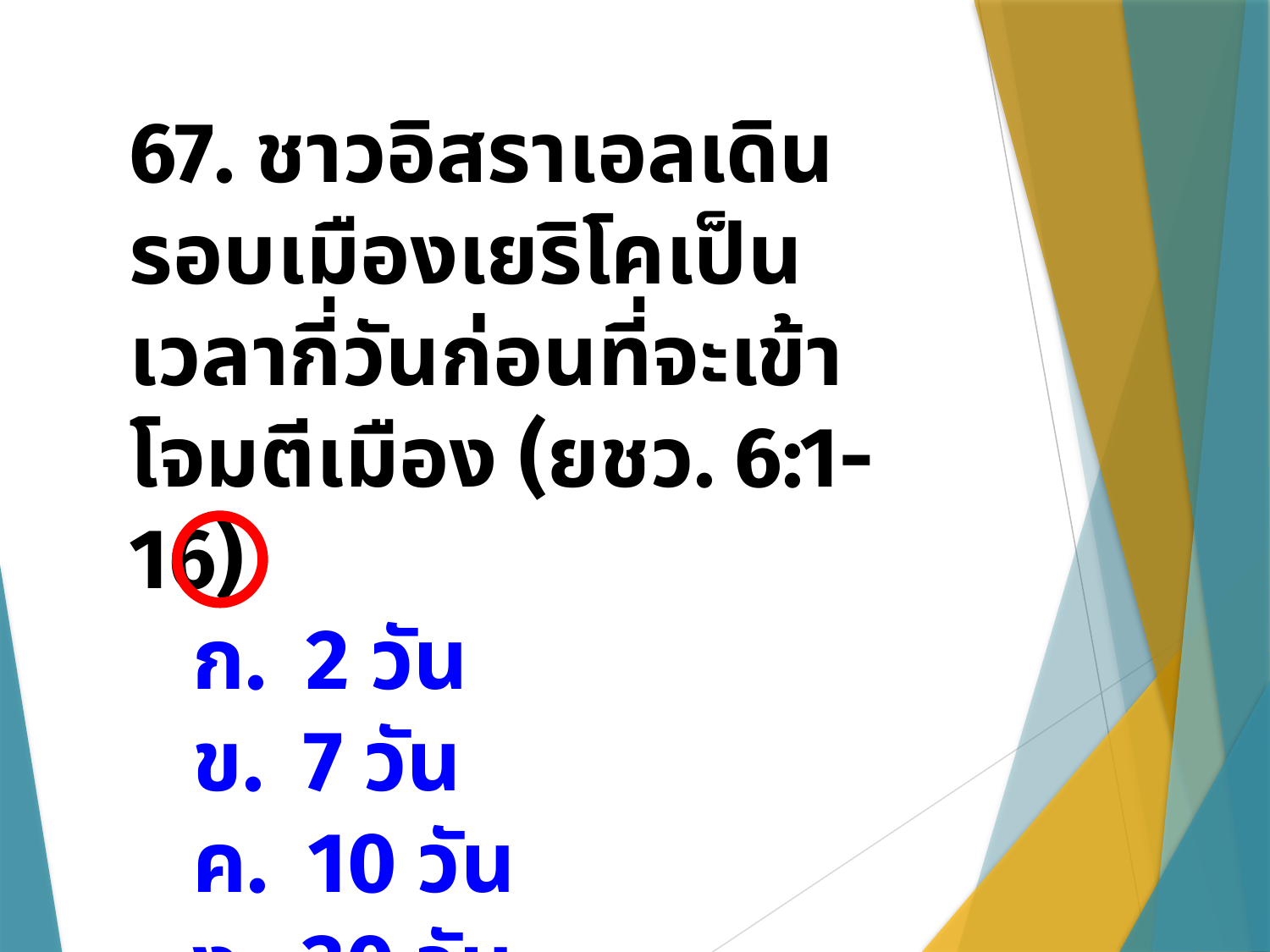

67. ชาวอิสราเอลเดินรอบเมืองเยริโคเป็นเวลากี่วันก่อนที่จะเข้าโจมตีเมือง (ยชว. 6:1-16)
ก.  2 วัน
ข.  7 วัน
ค.  10 วัน
ง.  30 วัน